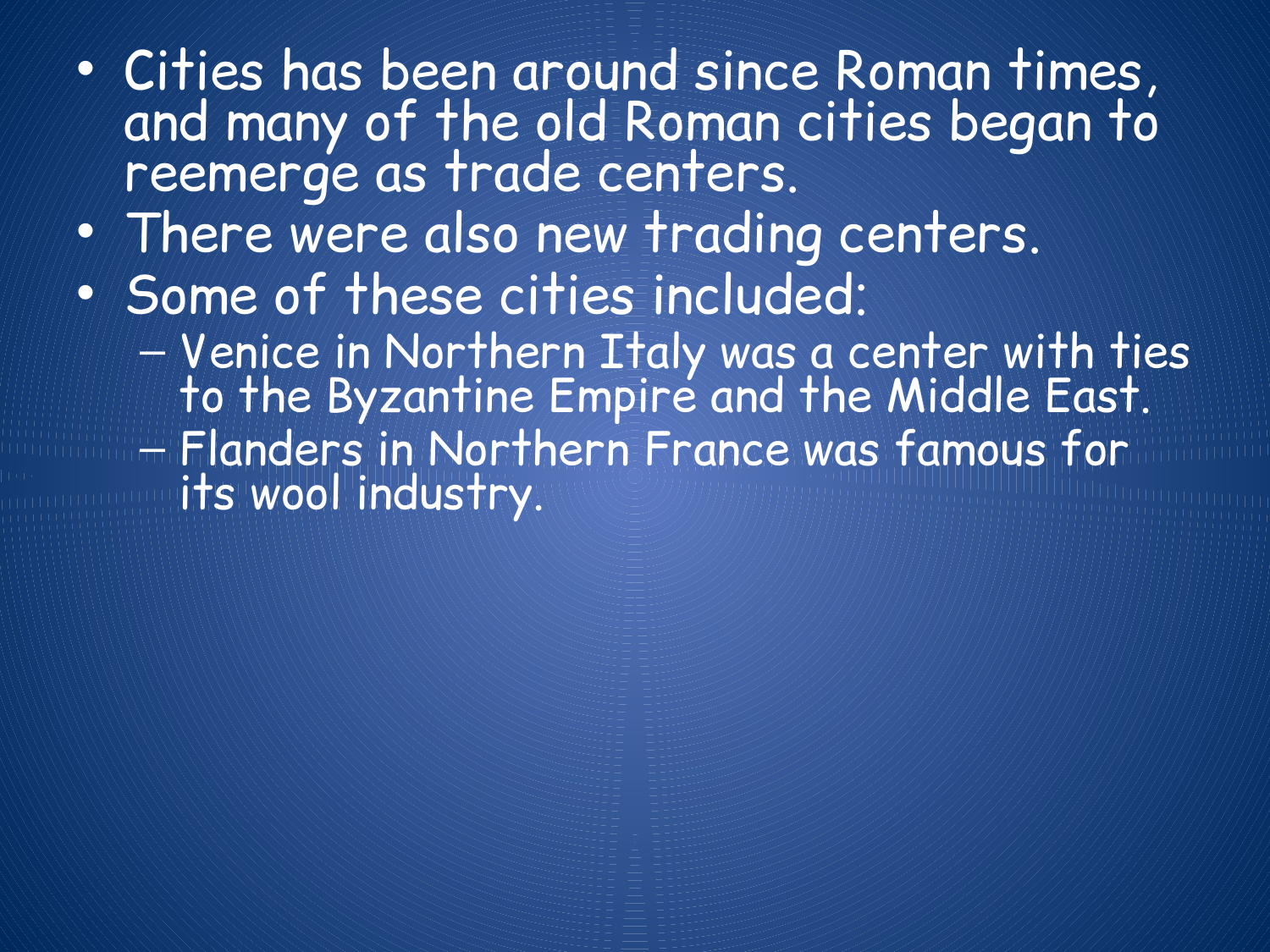

Cities has been around since Roman times, and many of the old Roman cities began to reemerge as trade centers.
There were also new trading centers.
Some of these cities included:
Venice in Northern Italy was a center with ties to the Byzantine Empire and the Middle East.
Flanders in Northern France was famous for its wool industry.